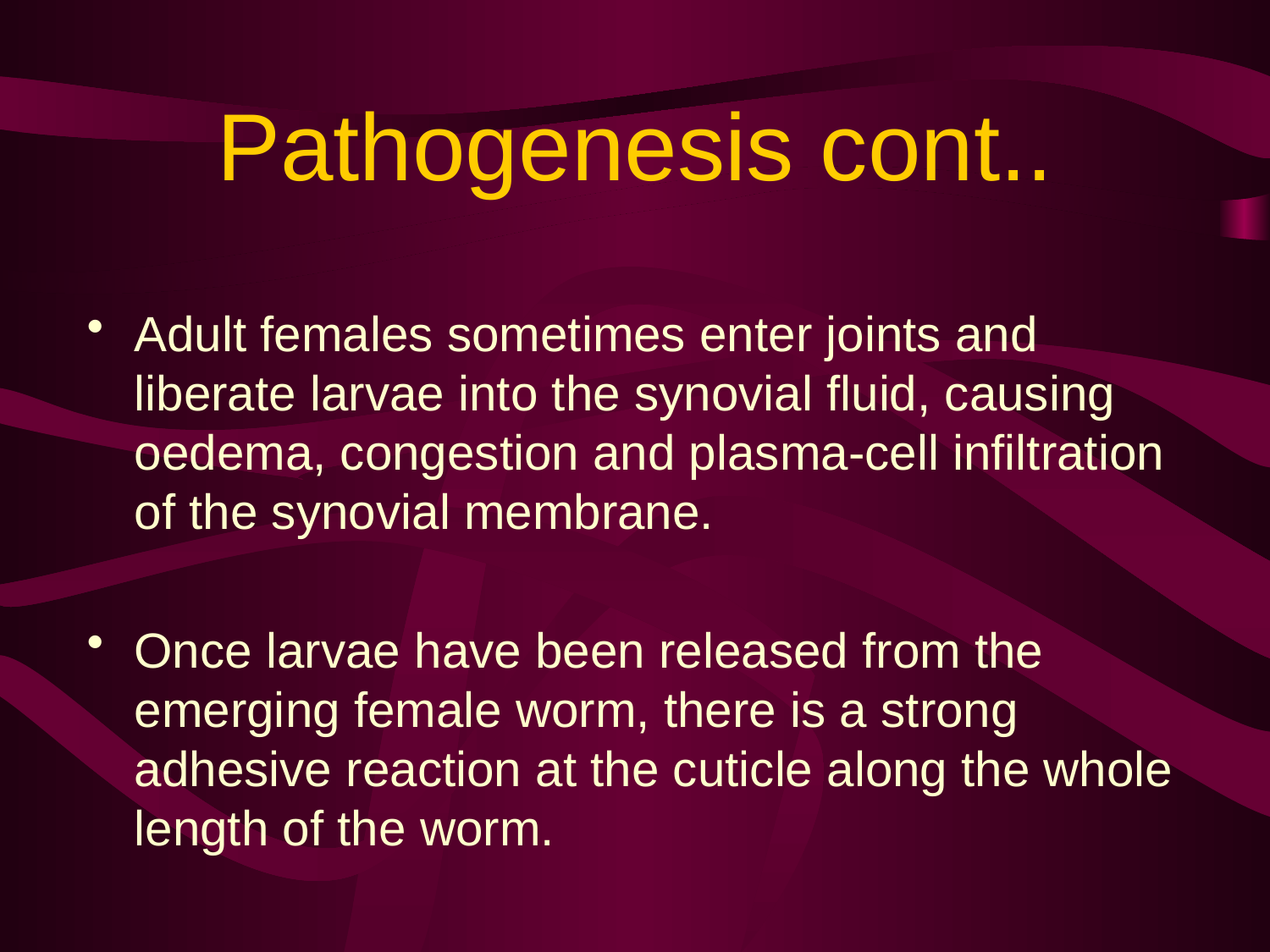

# Pathogenesis cont..
Adult females sometimes enter joints and liberate larvae into the synovial fluid, causing oedema, congestion and plasma-cell infiltration of the synovial membrane.

Once larvae have been released from the emerging female worm, there is a strong adhesive reaction at the cuticle along the whole length of the worm.